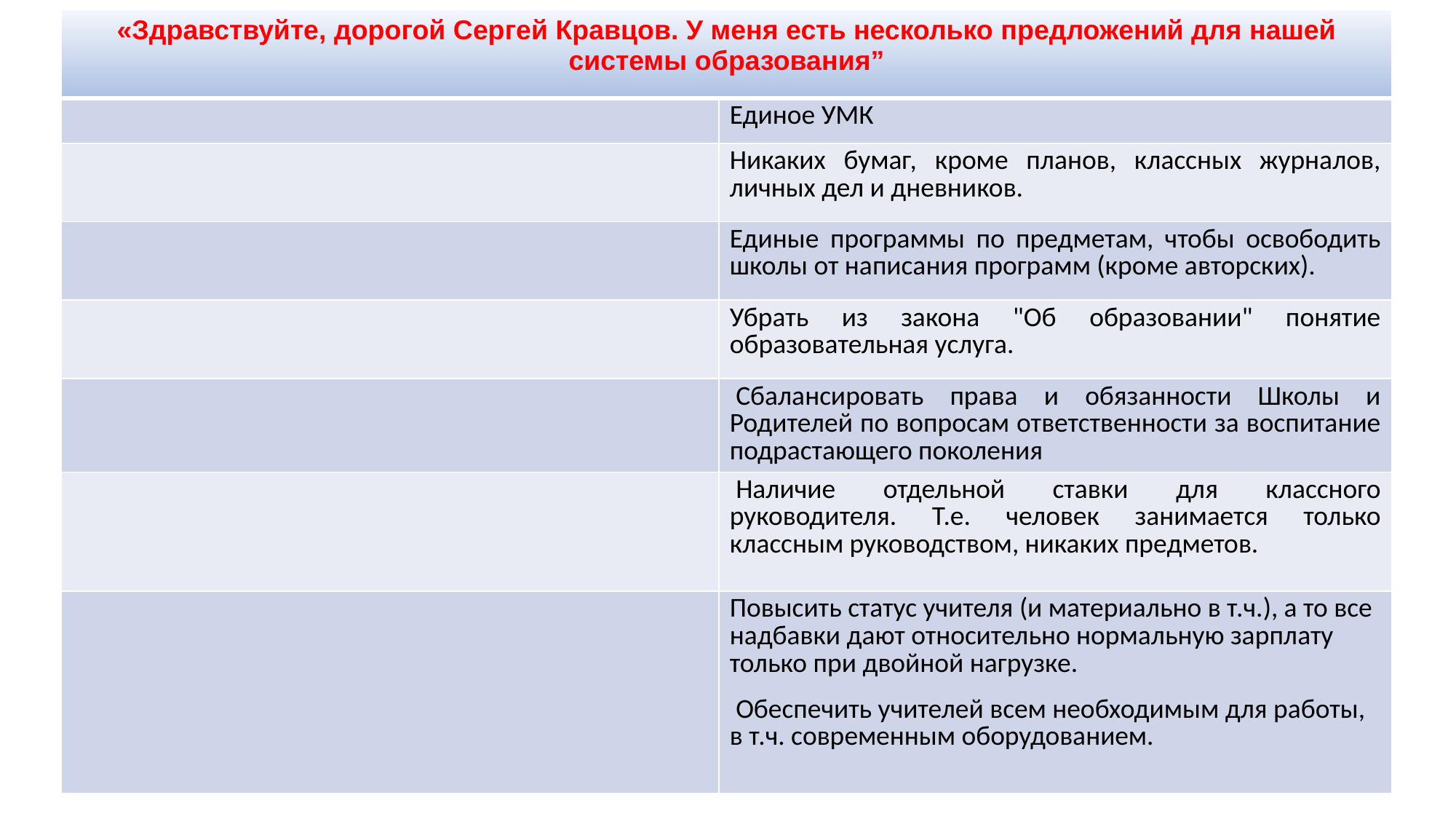

| «Здравствуйте, дорогой Сергей Кравцов. У меня есть несколько предложений для нашей системы образования” |  |
| --- | --- |
|  | Единое УМК |
|  | Никаких бумаг, кроме планов, классных журналов, личных дел и дневников. |
|  | Единые программы по предметам, чтобы освободить школы от написания программ (кроме авторских). |
|  | Убрать из закона "Об образовании" понятие образовательная услуга. |
|  | Сбалансировать права и обязанности Школы и Родителей по вопросам ответственности за воспитание подрастающего поколения |
|  | Наличие отдельной ставки для классного руководителя. Т.е. человек занимается только классным руководством, никаких предметов. |
|  | Повысить статус учителя (и материально в т.ч.), а то все надбавки дают относительно нормальную зарплату только при двойной нагрузке.  Обеспечить учителей всем необходимым для работы, в т.ч. современным оборудованием. |